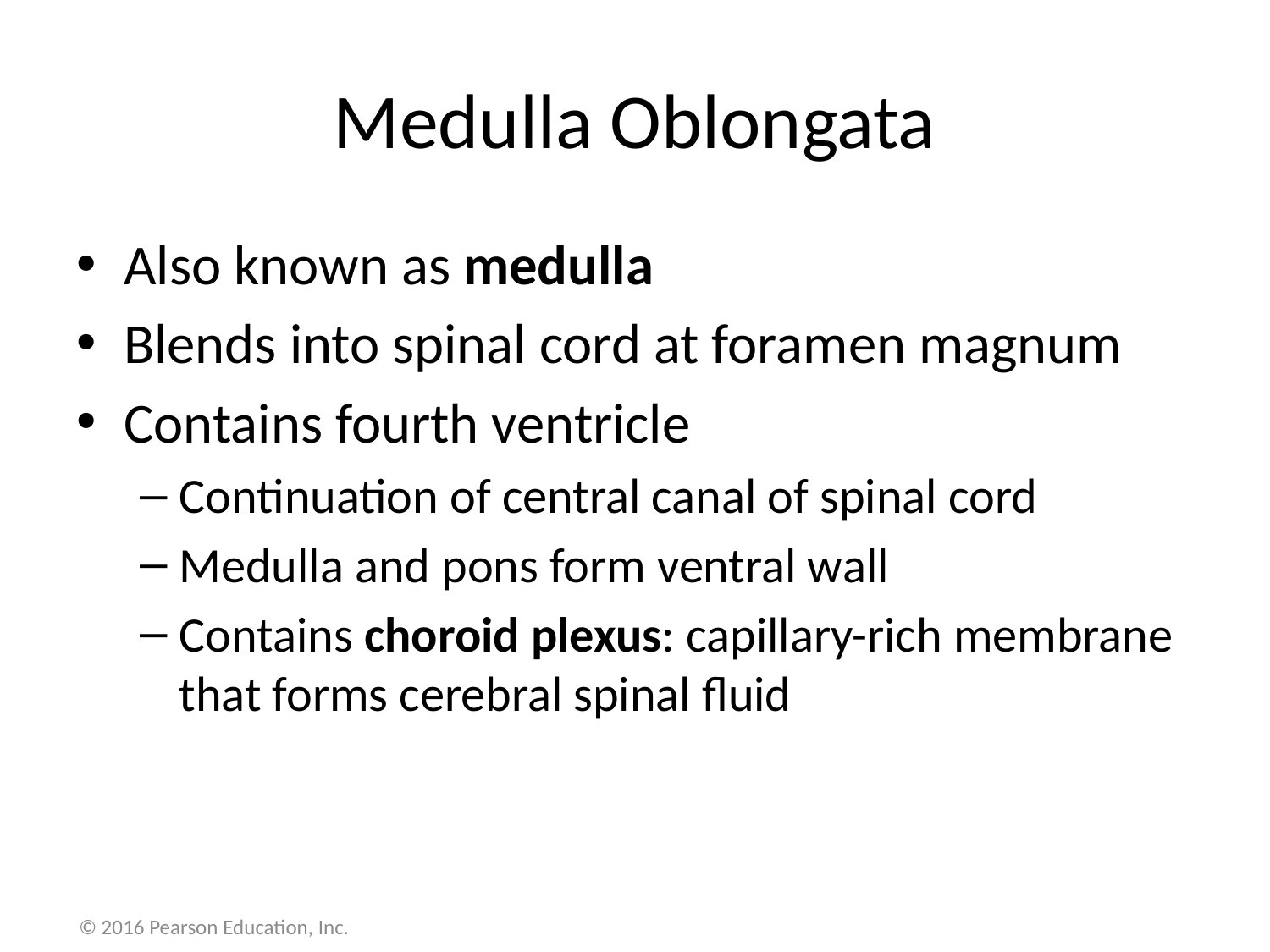

# Medulla Oblongata
Also known as medulla
Blends into spinal cord at foramen magnum
Contains fourth ventricle
Continuation of central canal of spinal cord
Medulla and pons form ventral wall
Contains choroid plexus: capillary-rich membrane that forms cerebral spinal fluid
© 2016 Pearson Education, Inc.